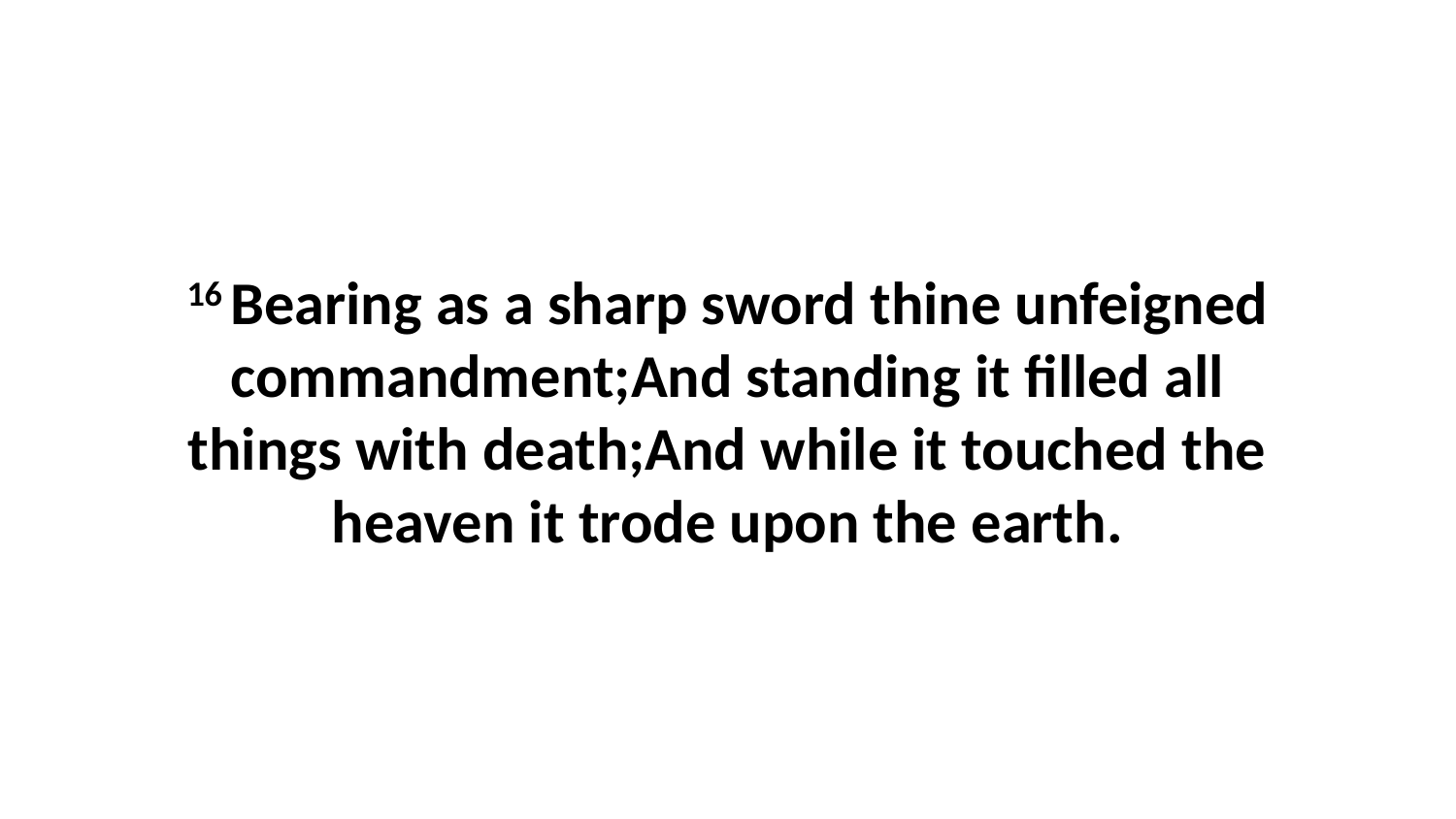

16 Bearing as a sharp sword thine unfeigned commandment;And standing it filled all things with death;And while it touched the heaven it trode upon the earth.